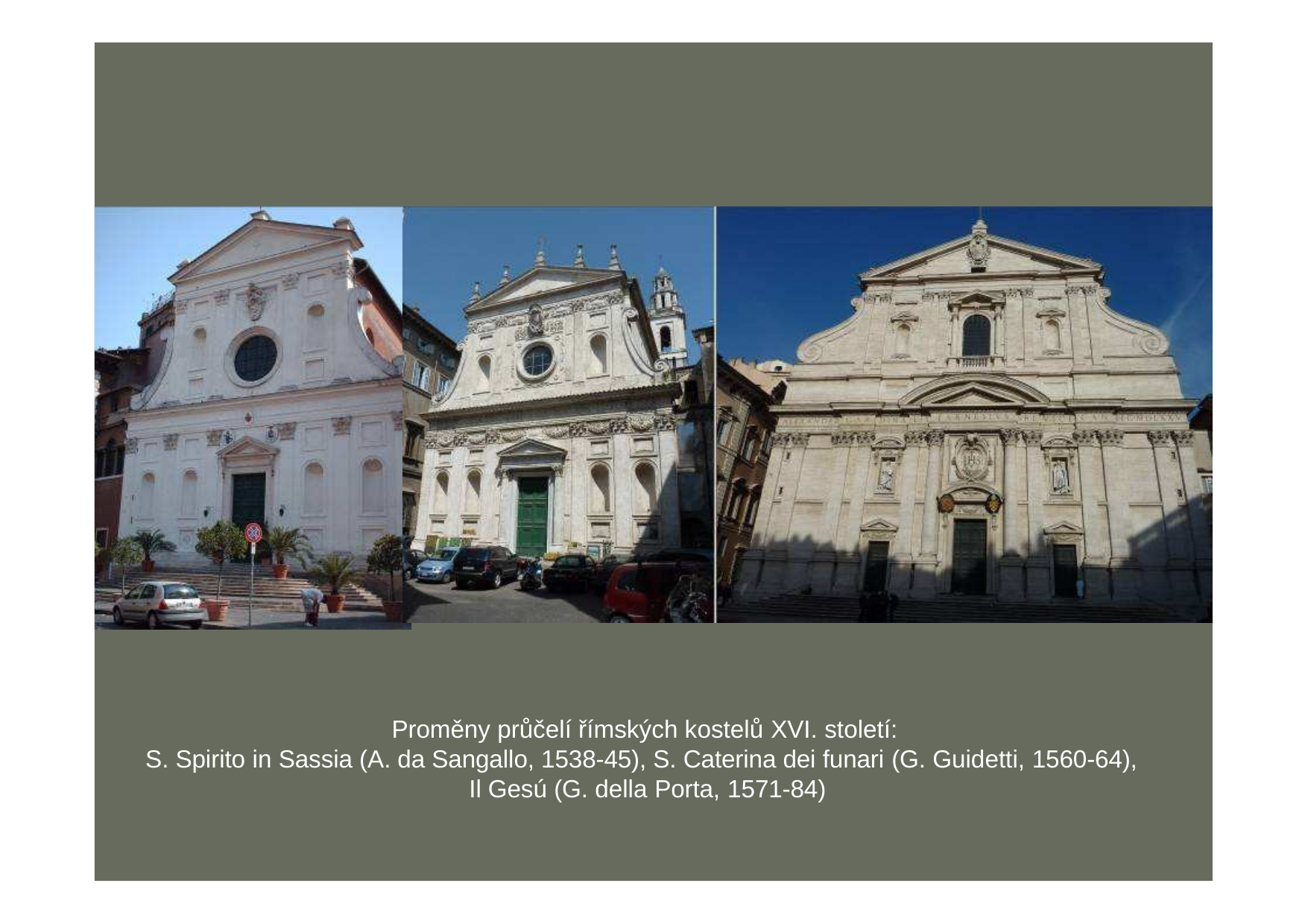

Proměny průčelí římských kostelů XVI. století:
S. Spirito in Sassia (A. da Sangallo, 1538-45), S. Caterina dei funari (G. Guidetti, 1560-64),  Il Gesú (G. della Porta, 1571-84)